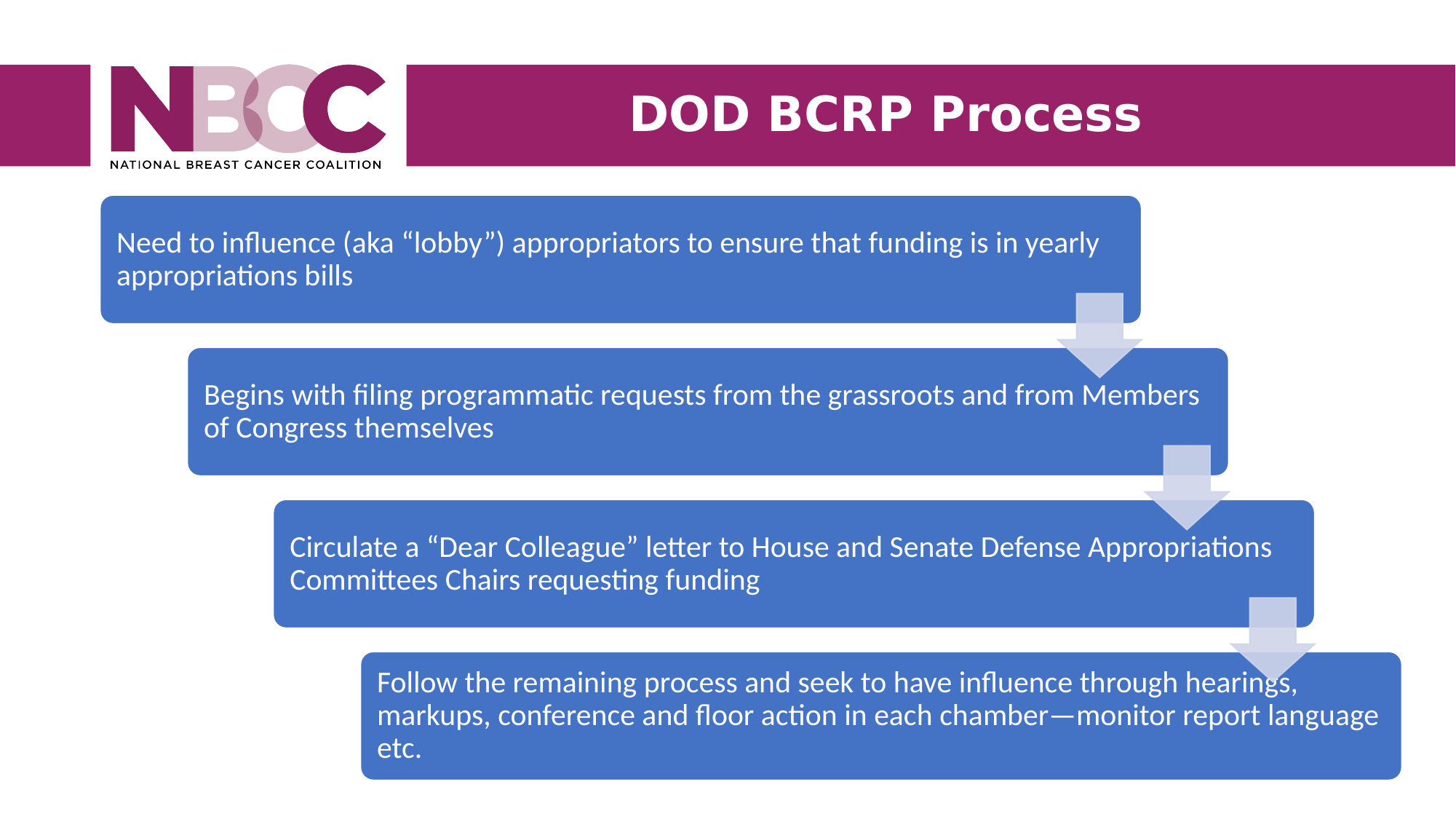

DOD BCRP Process
Need to influence (aka “lobby”) appropriators to ensure that funding is in yearly appropriations bills
Begins with filing programmatic requests from the grassroots and from Members of Congress themselves
Circulate a “Dear Colleague” letter to House and Senate Defense Appropriations Committees Chairs requesting funding
Follow the remaining process and seek to have influence through hearings, markups, conference and floor action in each chamber—monitor report language etc.